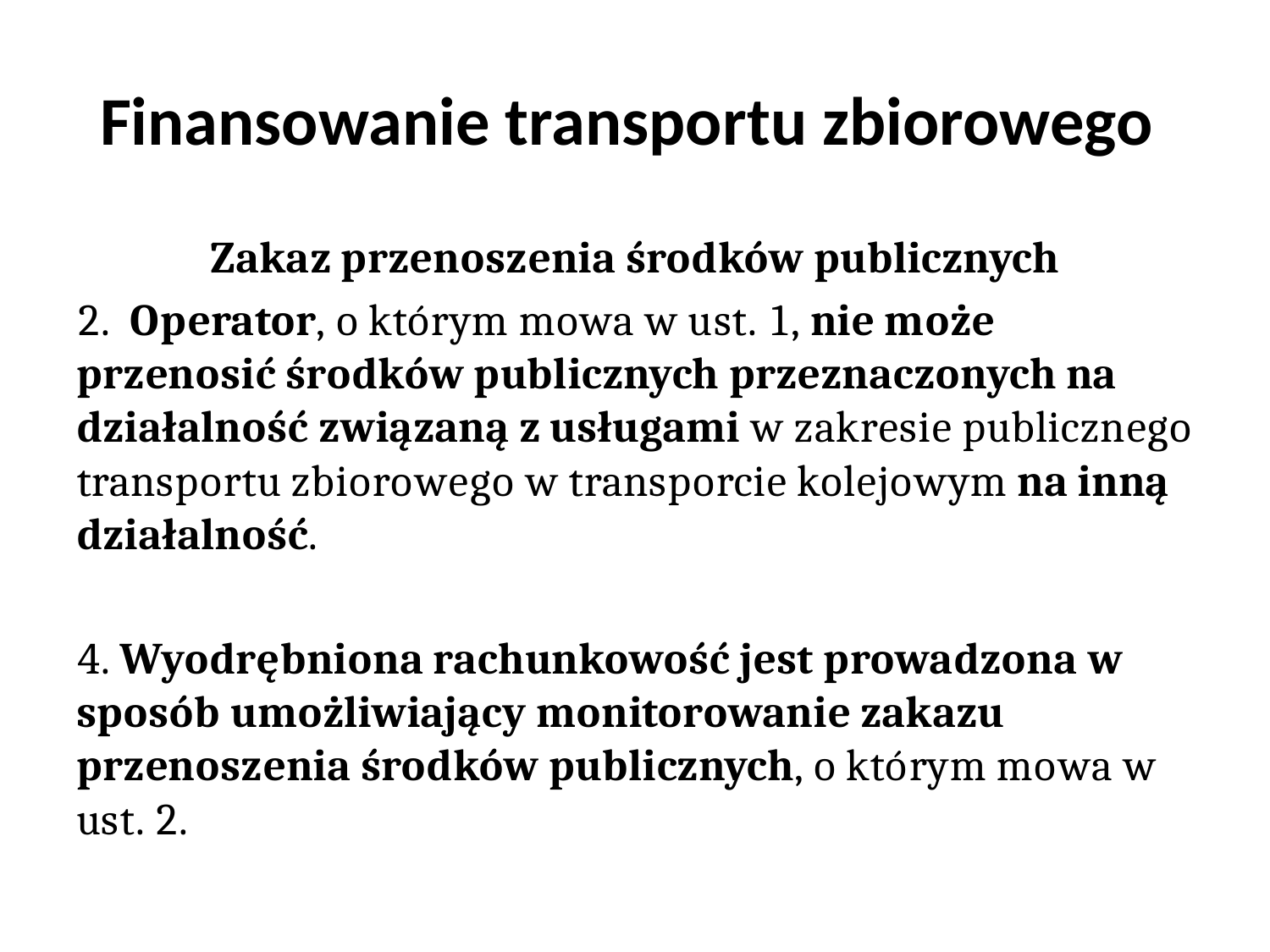

# Finansowanie transportu zbiorowego
Zakaz przenoszenia środków publicznych
2.  Operator, o którym mowa w ust. 1, nie może przenosić środków publicznych przeznaczonych na działalność związaną z usługami w zakresie publicznego transportu zbiorowego w transporcie kolejowym na inną działalność.

4. Wyodrębniona rachunkowość jest prowadzona w sposób umożliwiający monitorowanie zakazu przenoszenia środków publicznych, o którym mowa w ust. 2.